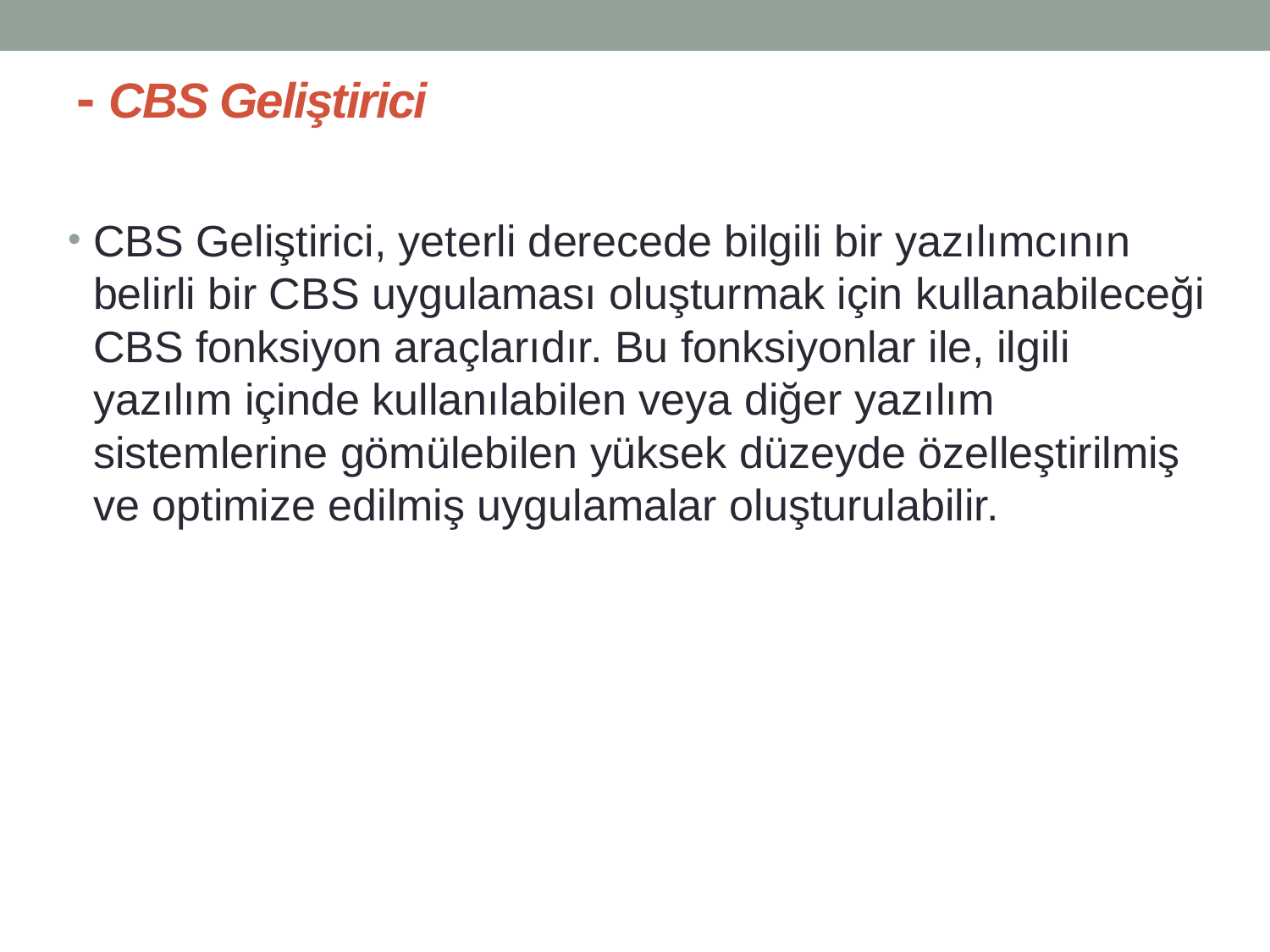

# - CBS Geliştirici
CBS Geliştirici, yeterli derecede bilgili bir yazılımcının belirli bir CBS uygulaması oluşturmak için kullanabileceği CBS fonksiyon araçlarıdır. Bu fonksiyonlar ile, ilgili yazılım içinde kullanılabilen veya diğer yazılım sistemlerine gömülebilen yüksek düzeyde özelleştirilmiş ve optimize edilmiş uygulamalar oluşturulabilir.